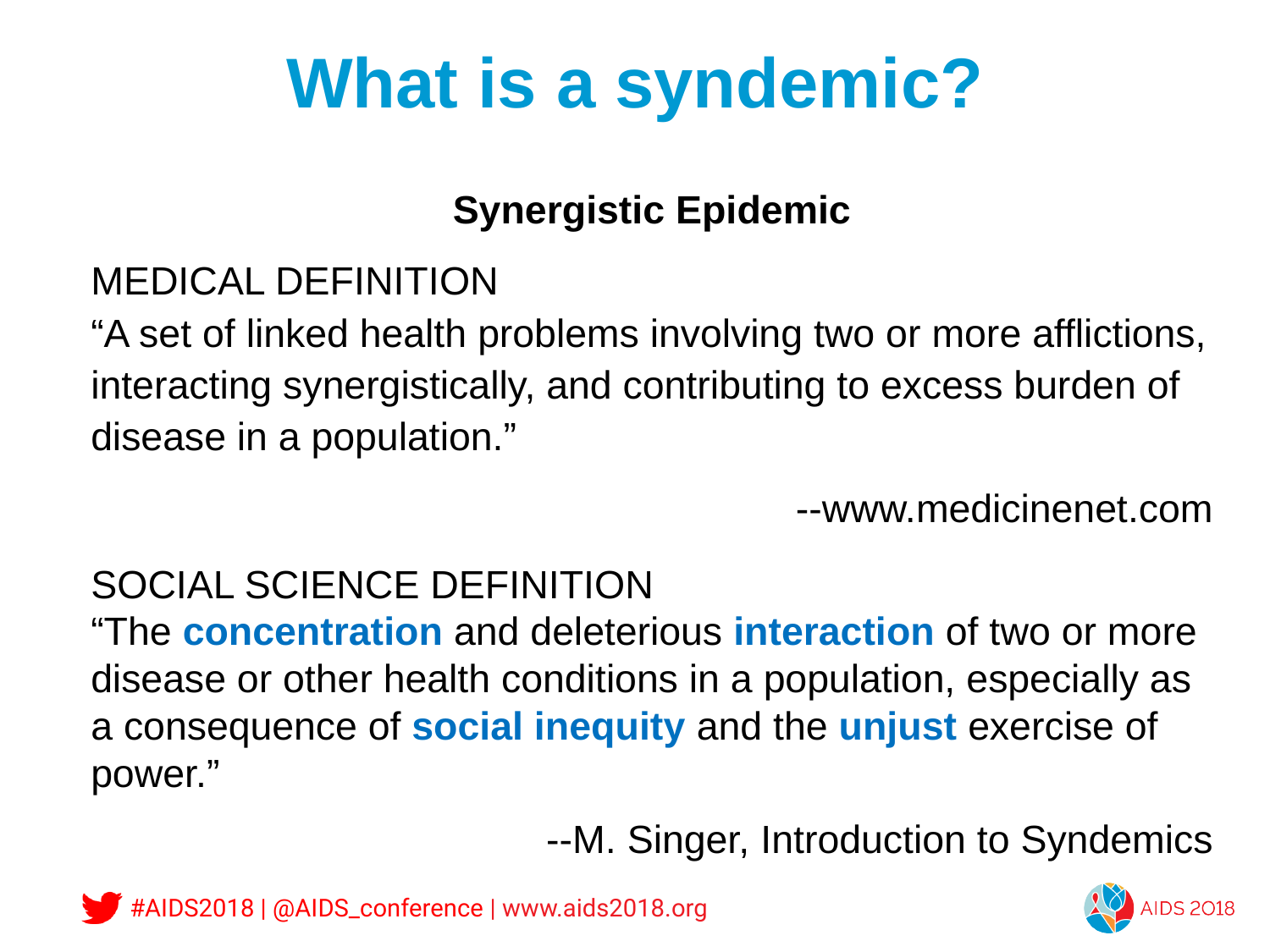

# What is a syndemic?
Synergistic Epidemic
MEDICAL DEFINITION
“A set of linked health problems involving two or more afflictions, interacting synergistically, and contributing to excess burden of disease in a population.”
--www.medicinenet.com
SOCIAL SCIENCE DEFINITION
“The concentration and deleterious interaction of two or more disease or other health conditions in a population, especially as a consequence of social inequity and the unjust exercise of power.”
--M. Singer, Introduction to Syndemics